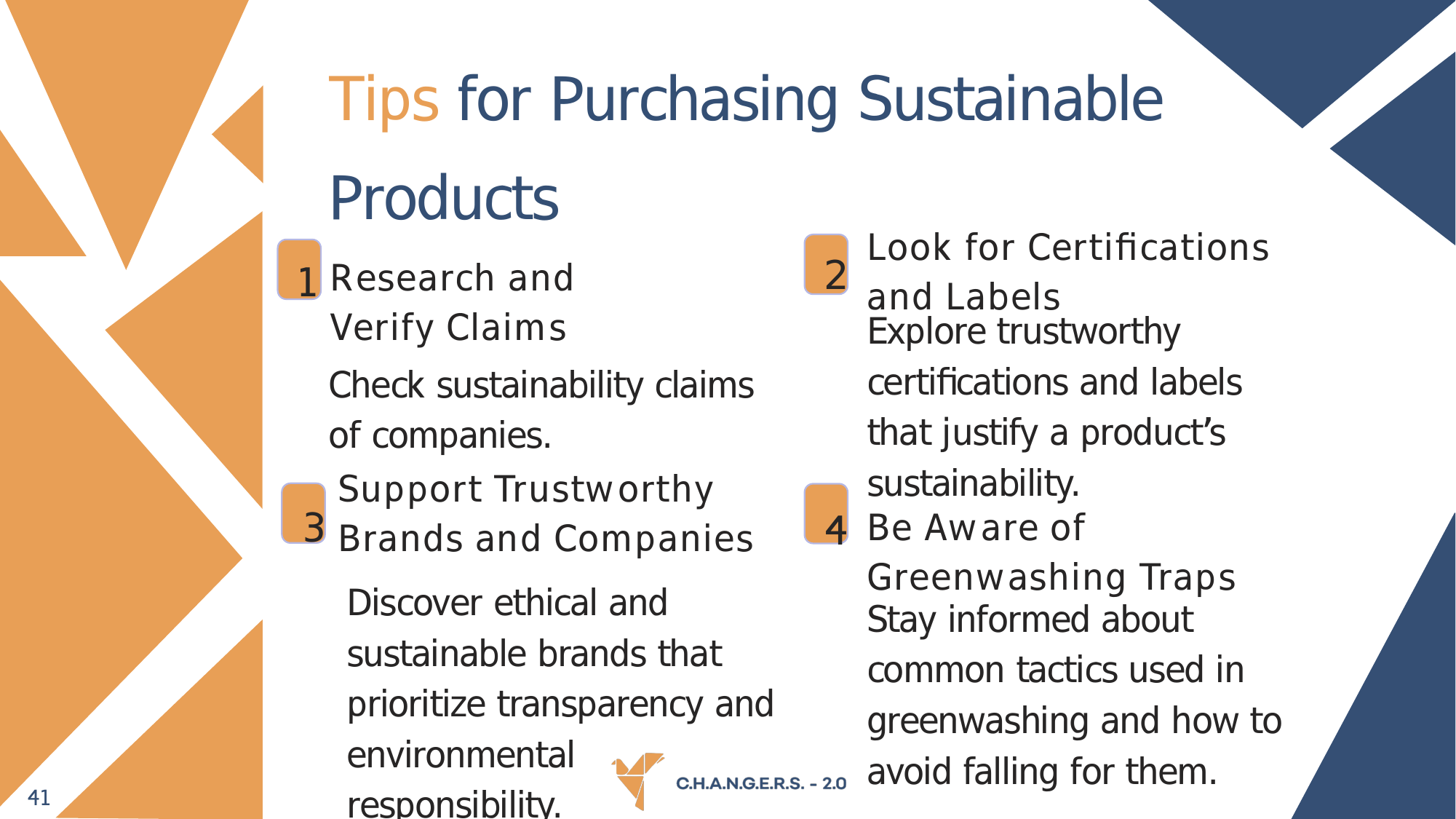

Tips for Purchasing Sustainable Products
Look for Certifications and Labels
2

1
Research and Verify Claims
Explore trustworthy certifications and labels that justify a product’s sustainability.
Check sustainability claims of companies.
Support Trustworthy Brands and Companies

3
4
Be Aware of Greenwashing Traps
Discover ethical and sustainable brands that prioritize transparency and environmental responsibility.
Stay informed about common tactics used in greenwashing and how to avoid falling for them.